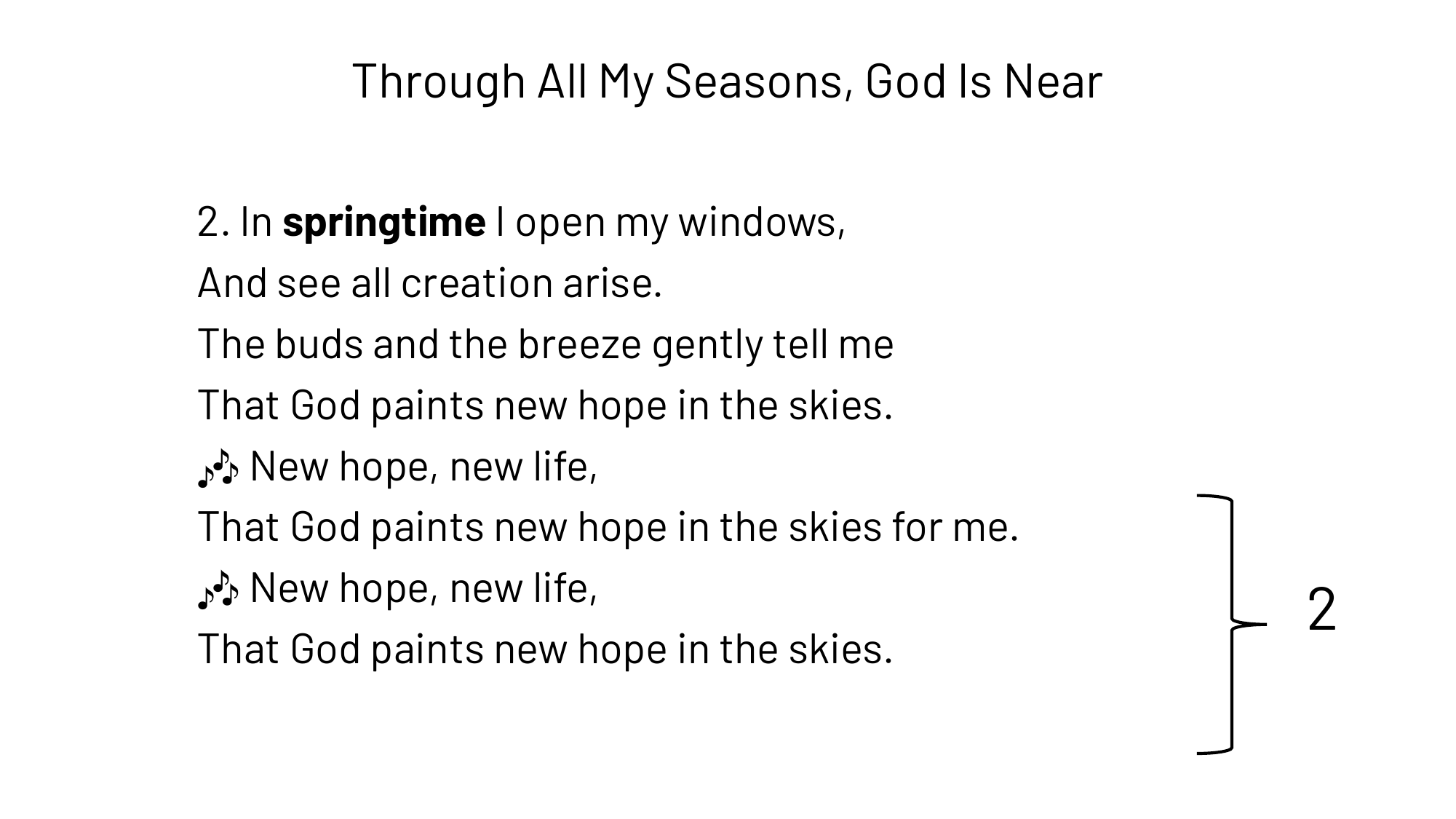

Through All My Seasons, God Is Near
2. In springtime I open my windows,
And see all creation arise.
The buds and the breeze gently tell me
That God paints new hope in the skies.
🎶 New hope, new life,
That God paints new hope in the skies for me.
🎶 New hope, new life,
That God paints new hope in the skies.

2